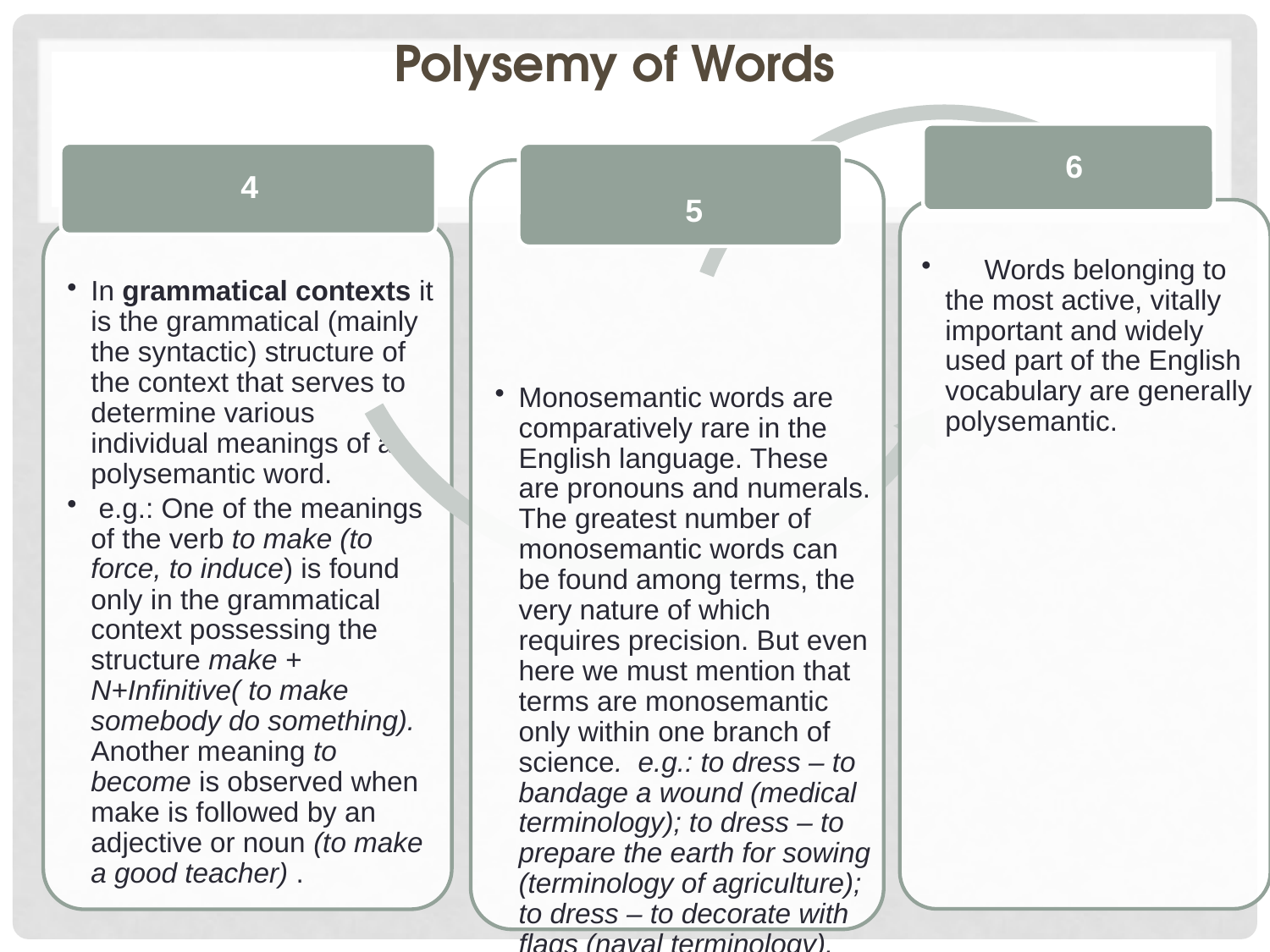

In grammatical contexts it is the grammatical (mainly the syntactic) structure of the context that serves to determine various individual meanings of a polysemantic word.
 e.g.: One of the meanings of the verb to make (to force, to induce) is found only in the grammatical context possessing the structure make + N+Infinitive( to make somebody do something). Another meaning to become is observed when  make is followed by an adjective or noun (to make a good teacher) .

4

Monosemantic words are comparatively rare in the English language. These are pronouns and numerals. The greatest number of monosemantic words can be found among terms, the very nature of which requires precision. But even here we must mention that terms are monosemantic only within one branch of science.  e.g.: to dress – to bandage a wound (medical terminology); to dress – to prepare the earth for sowing (terminology of agriculture); to dress – to decorate with flags (naval terminology).
 5

     Words belonging to the most active, vitally important and widely used part of the English vocabulary are generally polysemantic.
 6
 Polysemy of Words